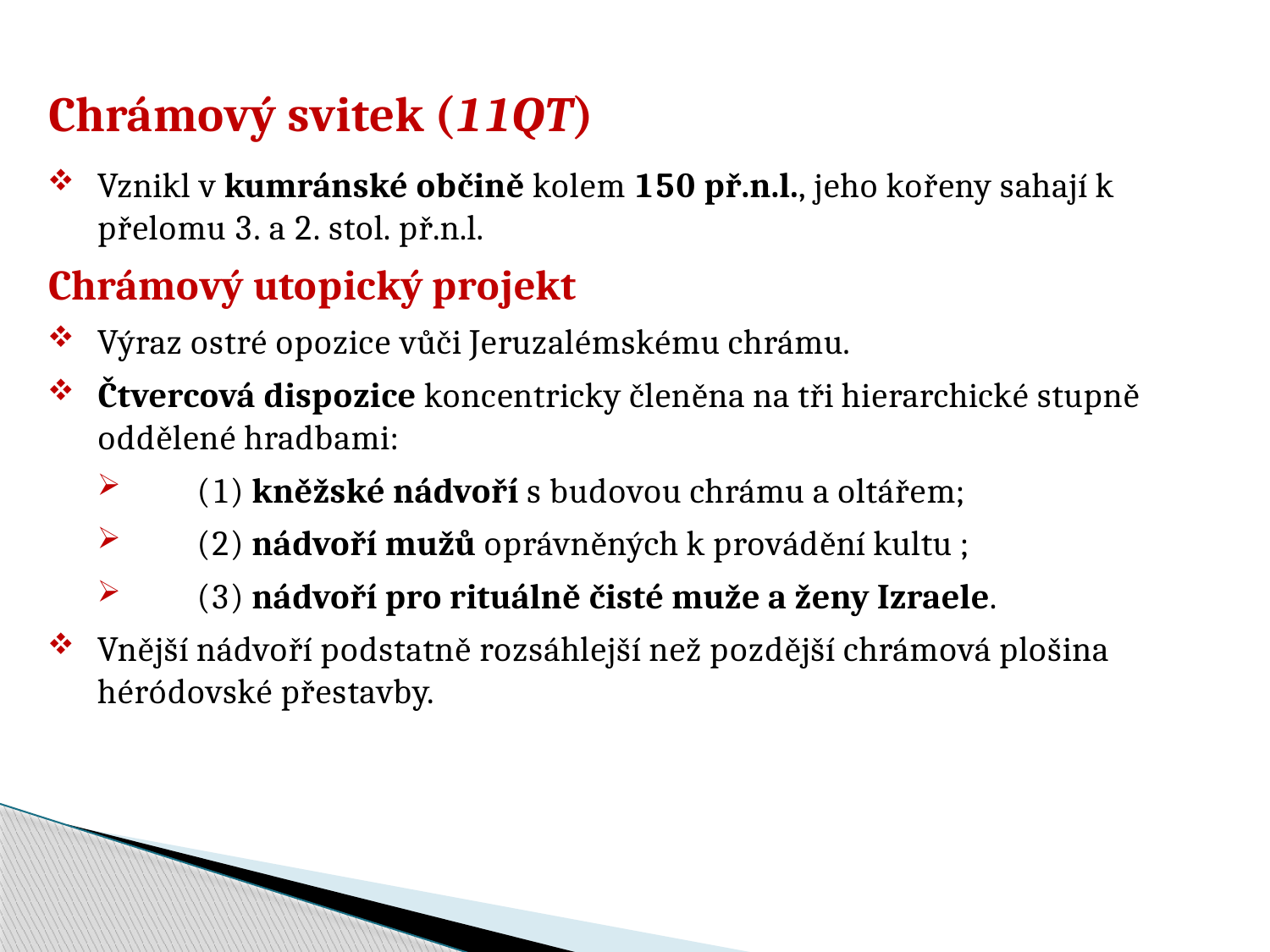

Chrámový svitek (11QT)
Vznikl v kumránské občině kolem 150 př.n.l., jeho kořeny sahají k přelomu 3. a 2. stol. př.n.l.
Chrámový utopický projekt
Výraz ostré opozice vůči Jeruzalémskému chrámu.
Čtvercová dispozice koncentricky členěna na tři hierarchické stupně oddělené hradbami:
	(1) kněžské nádvoří s budovou chrámu a oltářem;
	(2) nádvoří mužů oprávněných k provádění kultu ;
	(3) nádvoří pro rituálně čisté muže a ženy Izraele.
Vnější nádvoří podstatně rozsáhlejší než pozdější chrámová plošina héródovské přestavby.